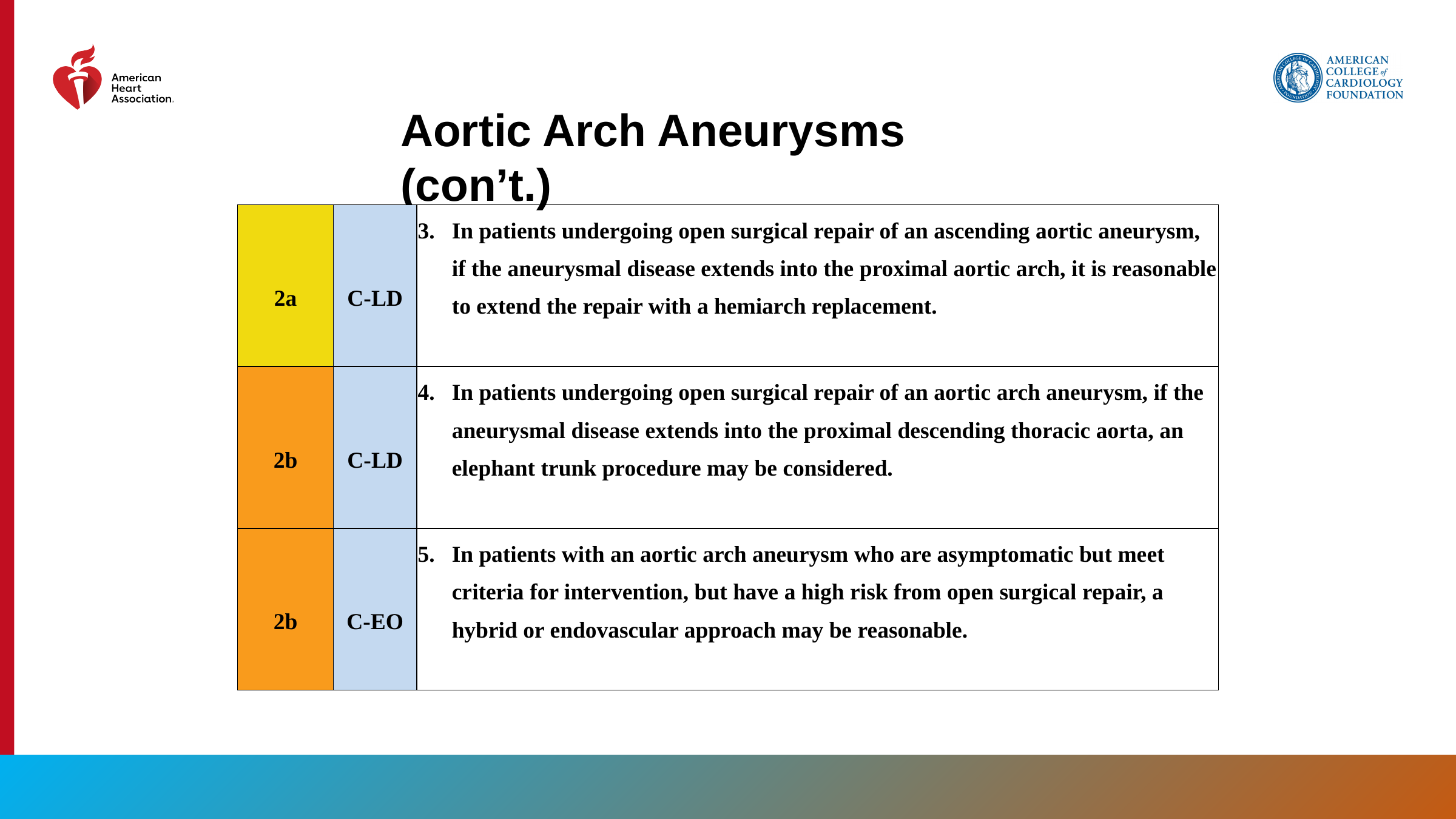

Aortic Arch Aneurysms (con’t.)
| 2a | C-LD | In patients undergoing open surgical repair of an ascending aortic aneurysm, if the aneurysmal disease extends into the proximal aortic arch, it is reasonable to extend the repair with a hemiarch replacement. |
| --- | --- | --- |
| 2b | C-LD | In patients undergoing open surgical repair of an aortic arch aneurysm, if the aneurysmal disease extends into the proximal descending thoracic aorta, an elephant trunk procedure may be considered. |
| 2b | C-EO | In patients with an aortic arch aneurysm who are asymptomatic but meet criteria for intervention, but have a high risk from open surgical repair, a hybrid or endovascular approach may be reasonable. |
104